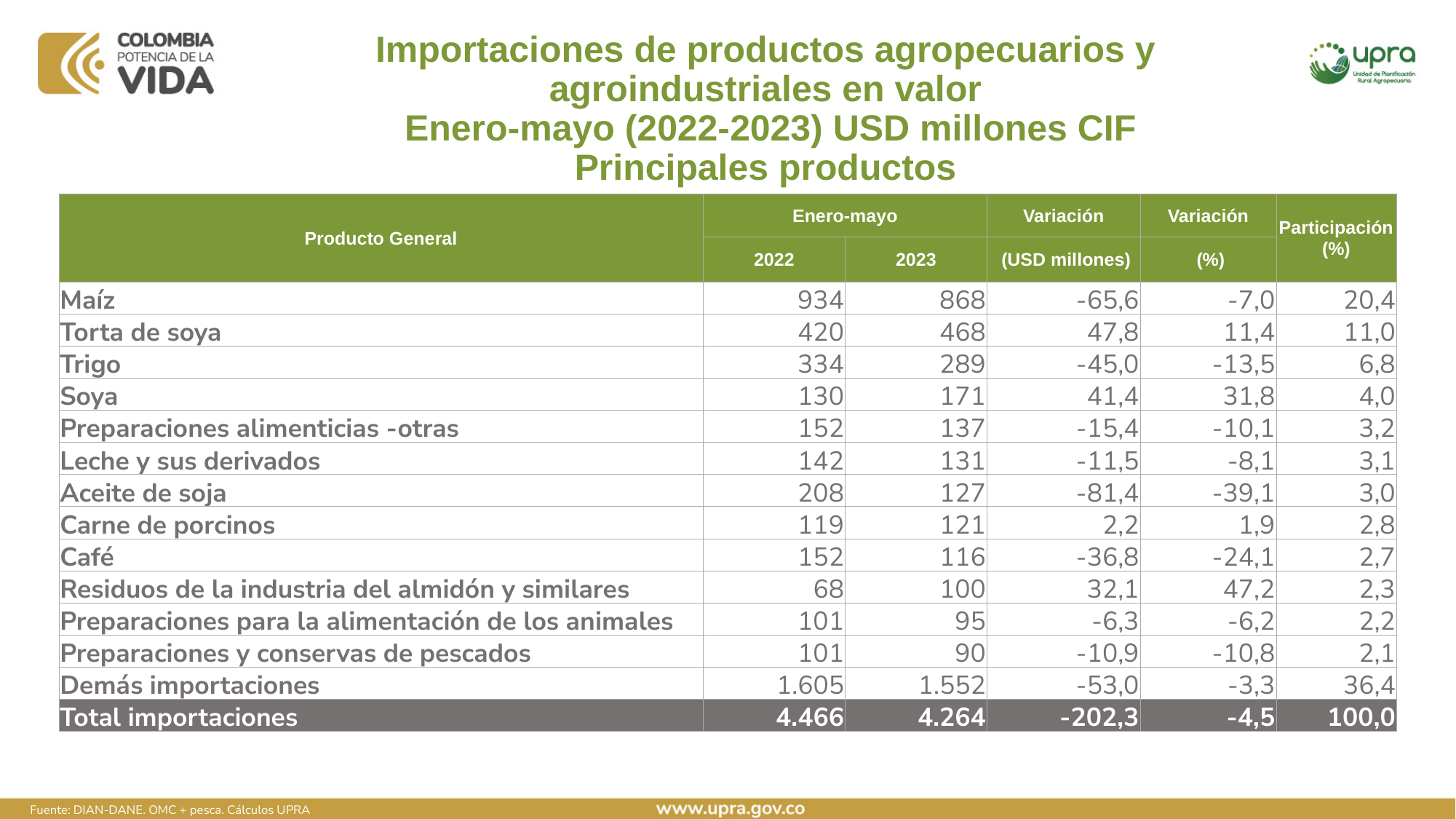

# Importaciones de productos agropecuarios y agroindustriales en valor Enero-mayo (2022-2023) USD millones CIF Principales productos
| Producto General | Enero-mayo |  | Variación | Variación | Participación (%) |
| --- | --- | --- | --- | --- | --- |
|  | 2022 | 2023 | (USD millones) | (%) |  |
| Maíz | 934 | 868 | -65,6 | -7,0 | 20,4 |
| Torta de soya | 420 | 468 | 47,8 | 11,4 | 11,0 |
| Trigo | 334 | 289 | -45,0 | -13,5 | 6,8 |
| Soya | 130 | 171 | 41,4 | 31,8 | 4,0 |
| Preparaciones alimenticias -otras | 152 | 137 | -15,4 | -10,1 | 3,2 |
| Leche y sus derivados | 142 | 131 | -11,5 | -8,1 | 3,1 |
| Aceite de soja | 208 | 127 | -81,4 | -39,1 | 3,0 |
| Carne de porcinos | 119 | 121 | 2,2 | 1,9 | 2,8 |
| Café | 152 | 116 | -36,8 | -24,1 | 2,7 |
| Residuos de la industria del almidón y similares | 68 | 100 | 32,1 | 47,2 | 2,3 |
| Preparaciones para la alimentación de los animales | 101 | 95 | -6,3 | -6,2 | 2,2 |
| Preparaciones y conservas de pescados | 101 | 90 | -10,9 | -10,8 | 2,1 |
| Demás importaciones | 1.605 | 1.552 | -53,0 | -3,3 | 36,4 |
| Total importaciones | 4.466 | 4.264 | -202,3 | -4,5 | 100,0 |
Fuente: DIAN-DANE. OMC + pesca. Cálculos UPRA